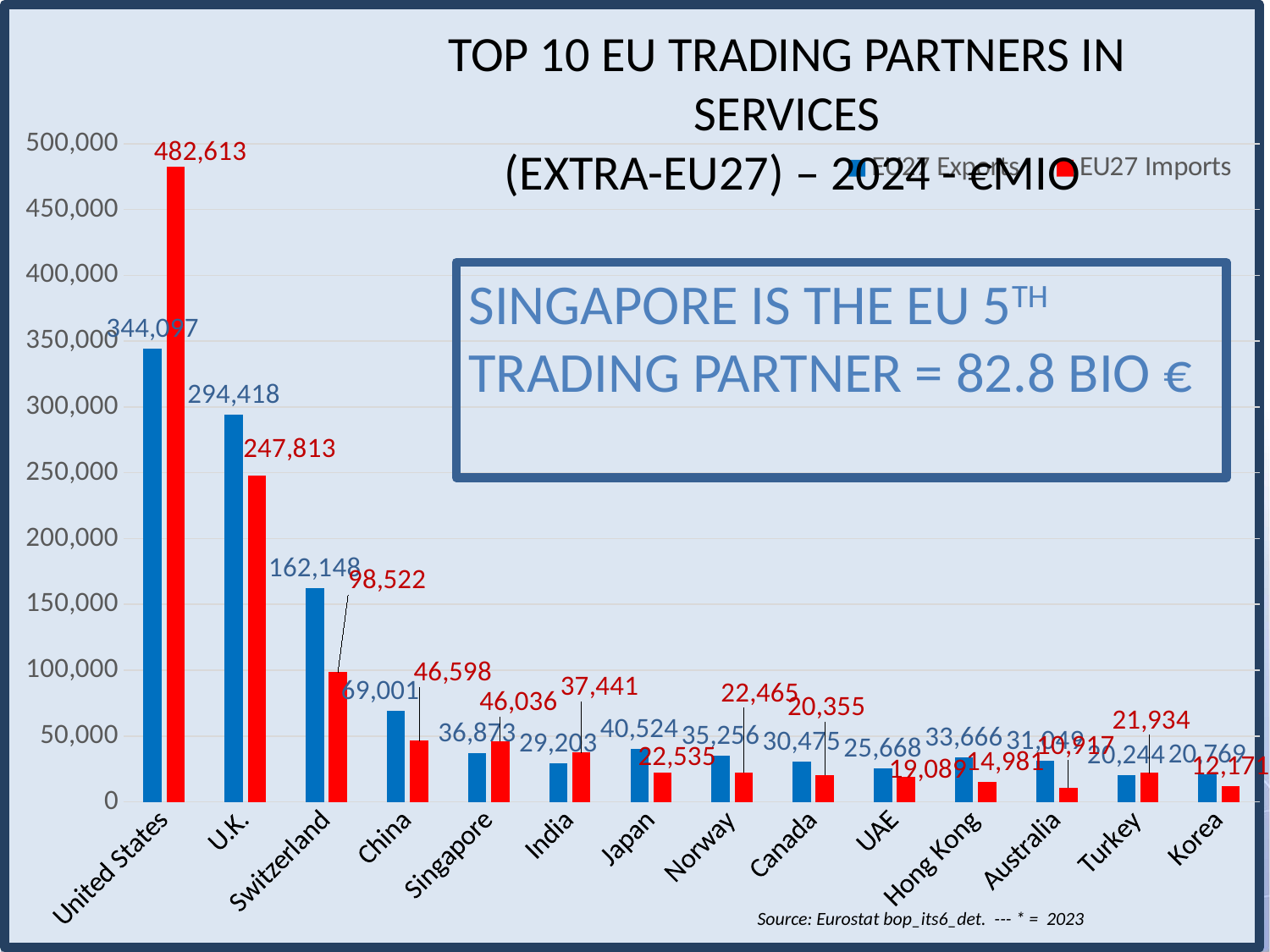

### Chart

| Category | EU27 Exports | EU27 Imports |
|---|---|---|
| United States | 344097.0 | 482613.0 |
| U.K. | 294418.0 | 247813.0 |
| Switzerland | 162148.0 | 98522.0 |
| China | 69001.0 | 46598.0 |
| Singapore | 36873.0 | 46036.0 |
| India | 29203.0 | 37441.0 |
| Japan | 40524.0 | 22535.0 |
| Norway | 35256.0 | 22465.0 |
| Canada | 30475.0 | 20355.0 |
| UAE | 25668.0 | 19089.0 |
| Hong Kong | 33666.0 | 14981.0 |
| Australia | 31049.0 | 10917.0 |
| Turkey | 20244.0 | 21934.0 |
| Korea | 20769.0 | 12171.0 |
# Top 10 EU Trading partners in Services
 (Extra-EU27) – 2024 - €Mio
Singapore is the EU 5th Trading partner = 82.8 Bio €

Source: Eurostat bop_its6_det.  --- * =  2023